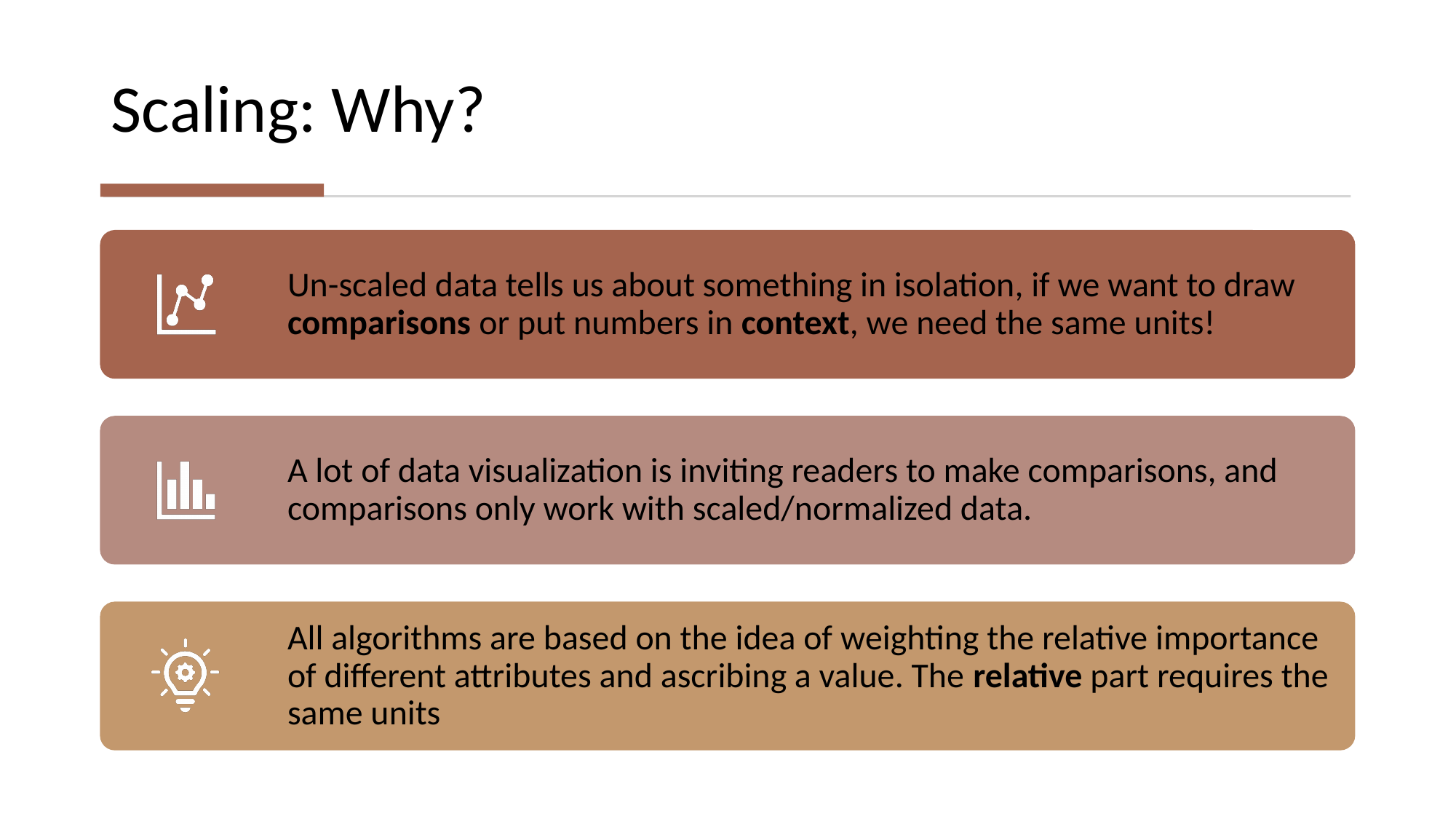

# Scaling: Why?

Un-scaled data tells us about something in isolation, if we want to draw comparisons or put numbers in context, we need the same units!
A lot of data visualization is inviting readers to make comparisons, and comparisons only work with scaled/normalized data.
All algorithms are based on the idea of weighting the relative importance of different attributes and ascribing a value. The relative part requires the same units